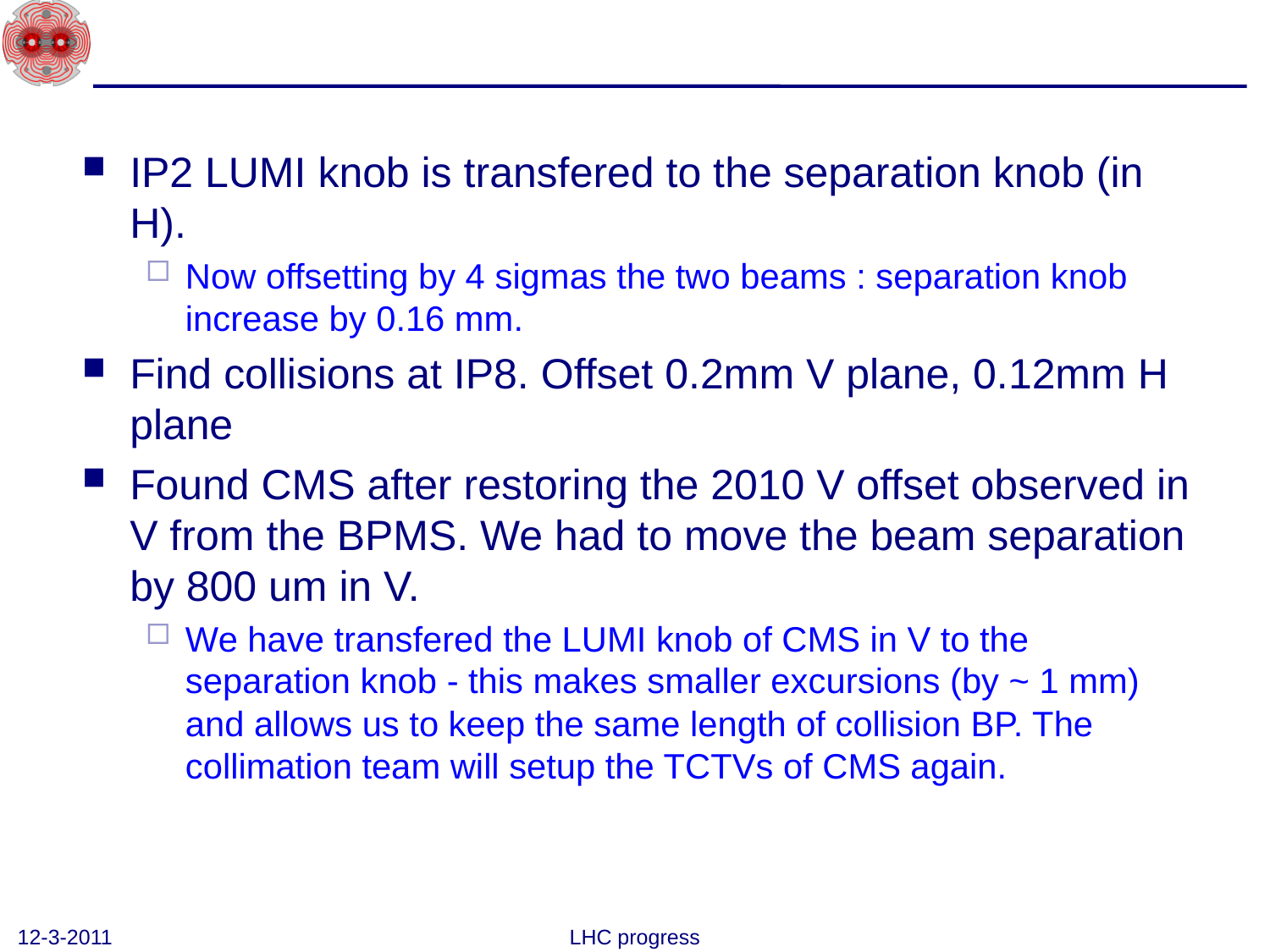

#
IP2 LUMI knob is transfered to the separation knob (in H).
Now offsetting by 4 sigmas the two beams : separation knob increase by 0.16 mm.
Find collisions at IP8. Offset 0.2mm V plane, 0.12mm H plane
Found CMS after restoring the 2010 V offset observed in V from the BPMS. We had to move the beam separation by 800 um in V.
We have transfered the LUMI knob of CMS in V to the separation knob - this makes smaller excursions (by ~ 1 mm) and allows us to keep the same length of collision BP. The collimation team will setup the TCTVs of CMS again.
12-3-2011
LHC progress